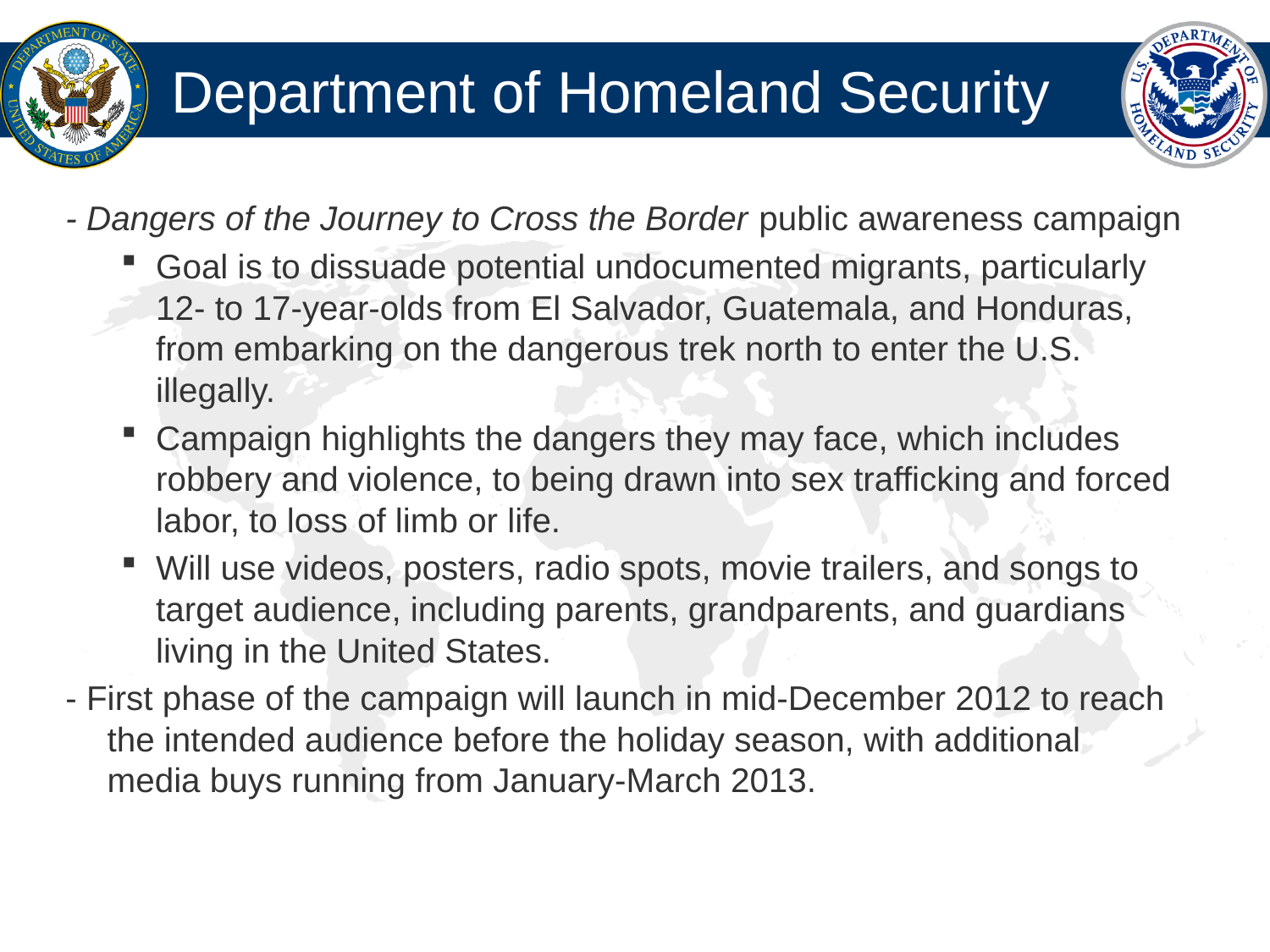

# Department of Homeland Security
- Dangers of the Journey to Cross the Border public awareness campaign
Goal is to dissuade potential undocumented migrants, particularly 12- to 17-year-olds from El Salvador, Guatemala, and Honduras, from embarking on the dangerous trek north to enter the U.S. illegally.
Campaign highlights the dangers they may face, which includes robbery and violence, to being drawn into sex trafficking and forced labor, to loss of limb or life.
Will use videos, posters, radio spots, movie trailers, and songs to target audience, including parents, grandparents, and guardians living in the United States.
- First phase of the campaign will launch in mid-December 2012 to reach the intended audience before the holiday season, with additional media buys running from January-March 2013.